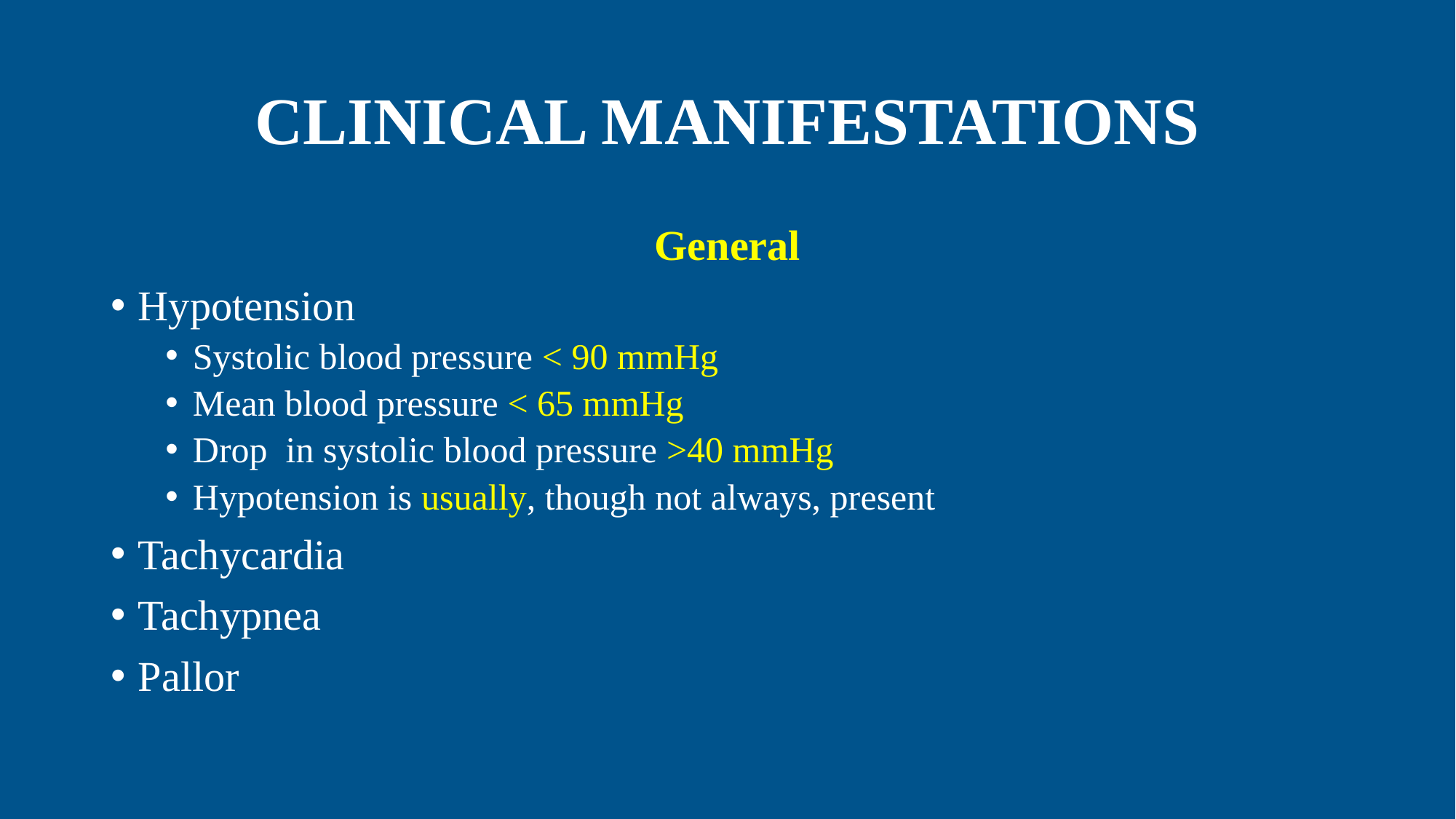

# CLINICAL MANIFESTATIONS
General
Hypotension
Systolic blood pressure < 90 mmHg
Mean blood pressure < 65 mmHg
Drop  in systolic blood pressure >40 mmHg
Hypotension is usually, though not always, present
Tachycardia
Tachypnea
Pallor